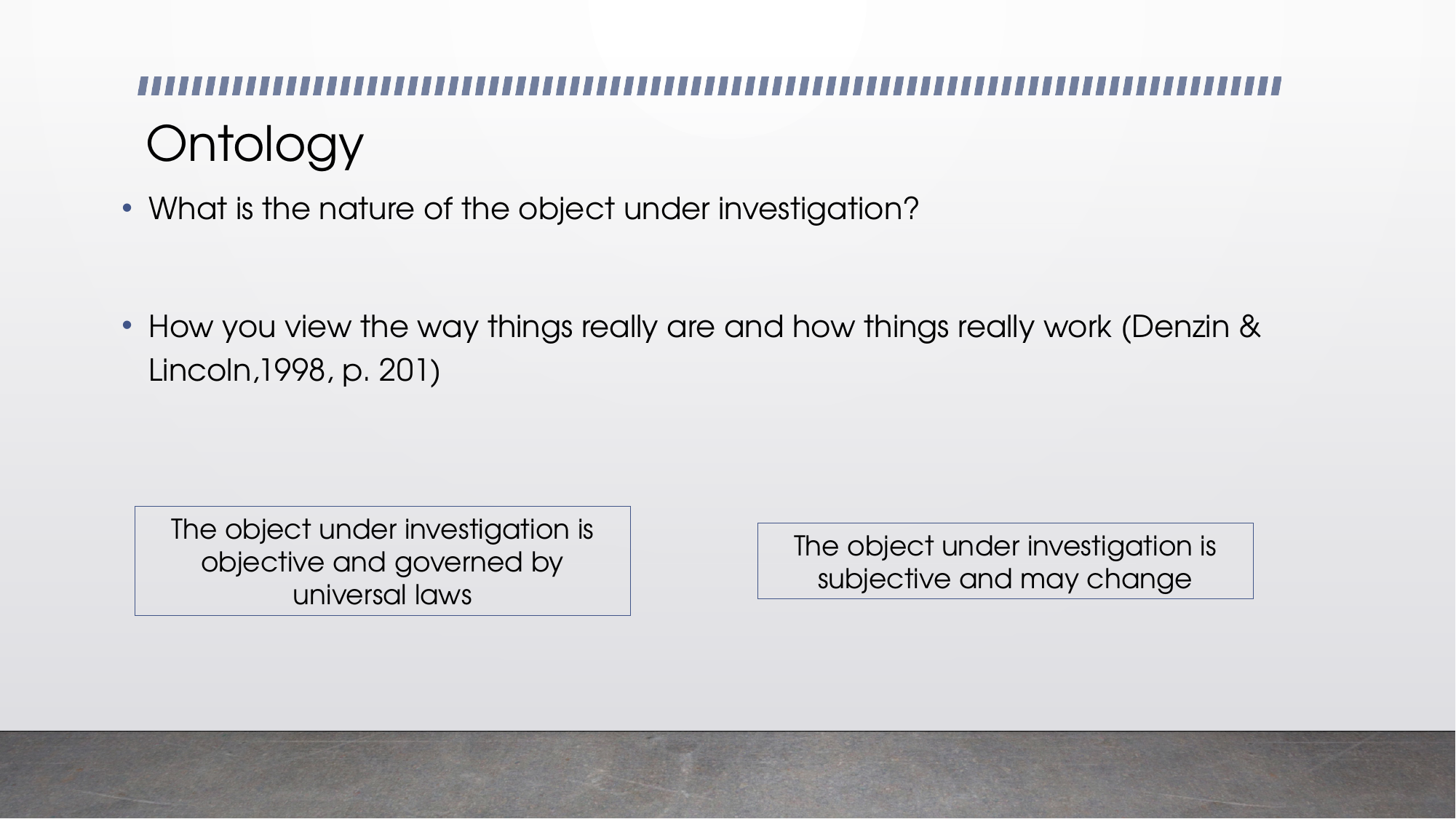

# Ontology
What is the nature of the object under investigation?

How you view the way things really are and how things really work (Denzin & Lincoln,1998, p. 201)
The object under investigation is objective and governed by universal laws
The object under investigation is subjective and may change